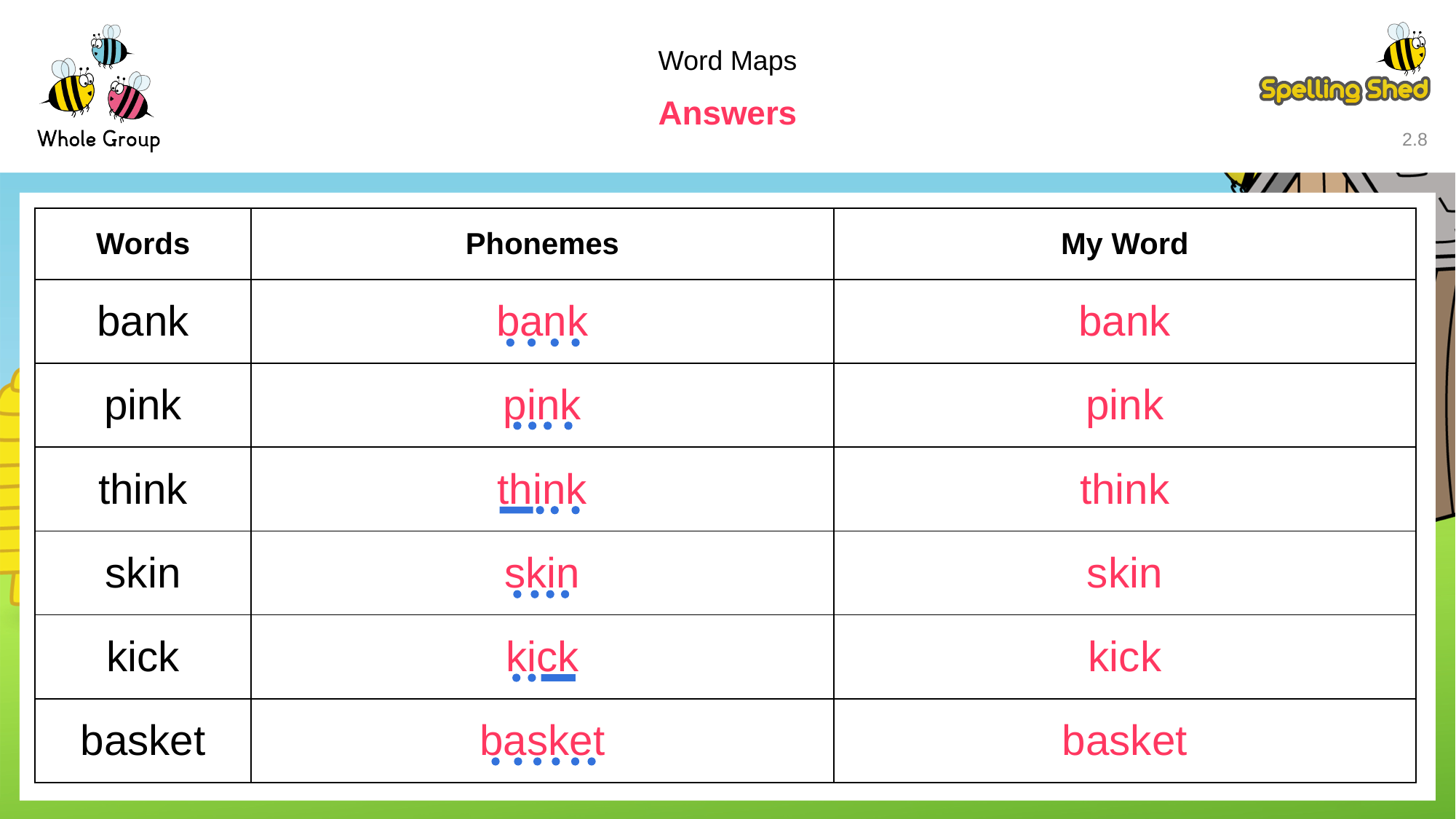

Word Maps
Answers
2.8
| Words | Phonemes | My Word |
| --- | --- | --- |
| bank | bank | bank |
| pink | pink | pink |
| think | think | think |
| skin | skin | skin |
| kick | kick | kick |
| basket | basket | basket |